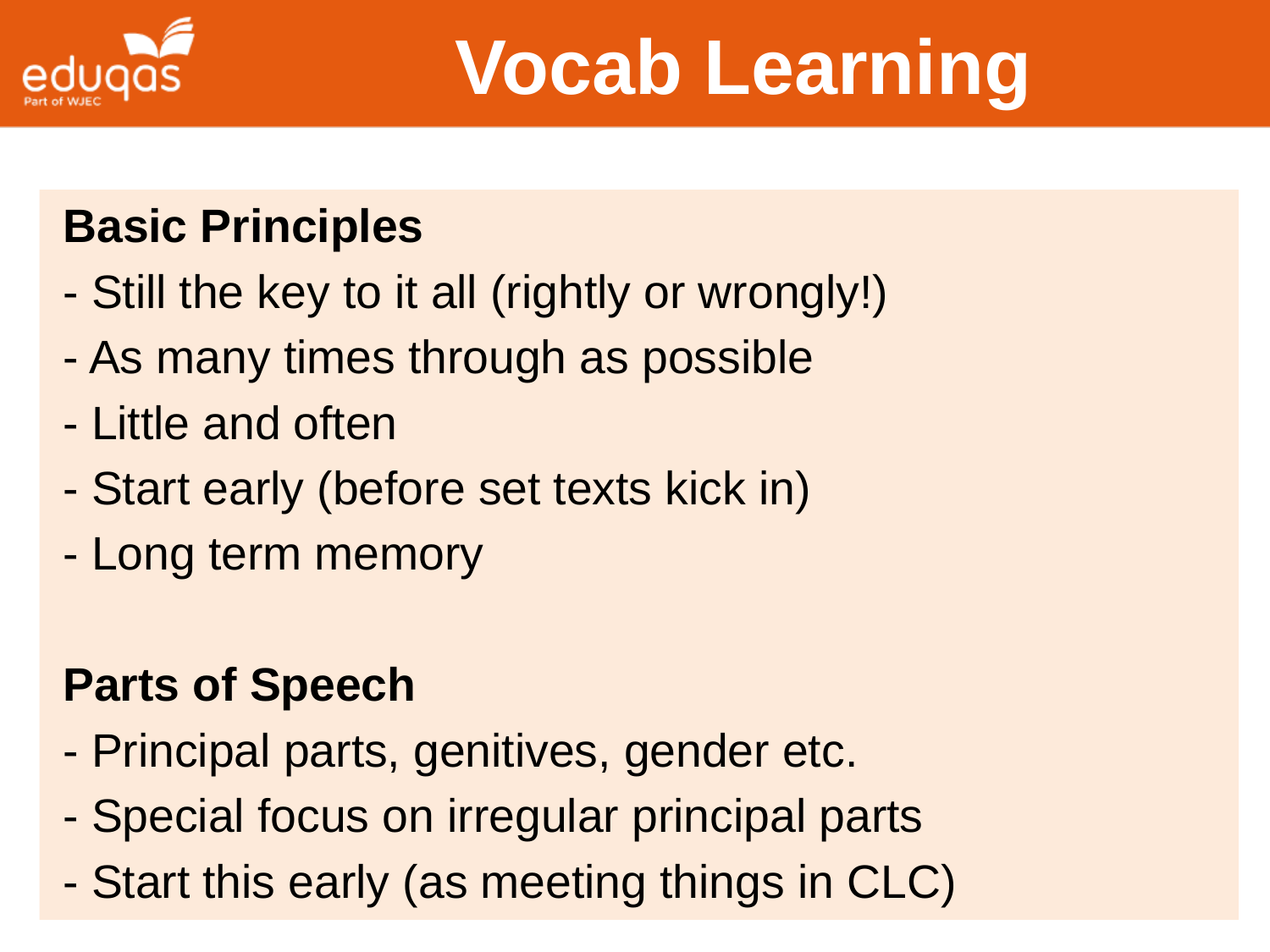

# Vocab Learning
Basic Principles
	- Still the key to it all (rightly or wrongly!)
	- As many times through as possible
	- Little and often
	- Start early (before set texts kick in)
	- Long term memory

Parts of Speech
	- Principal parts, genitives, gender etc.
	- Special focus on irregular principal parts
	- Start this early (as meeting things in CLC)